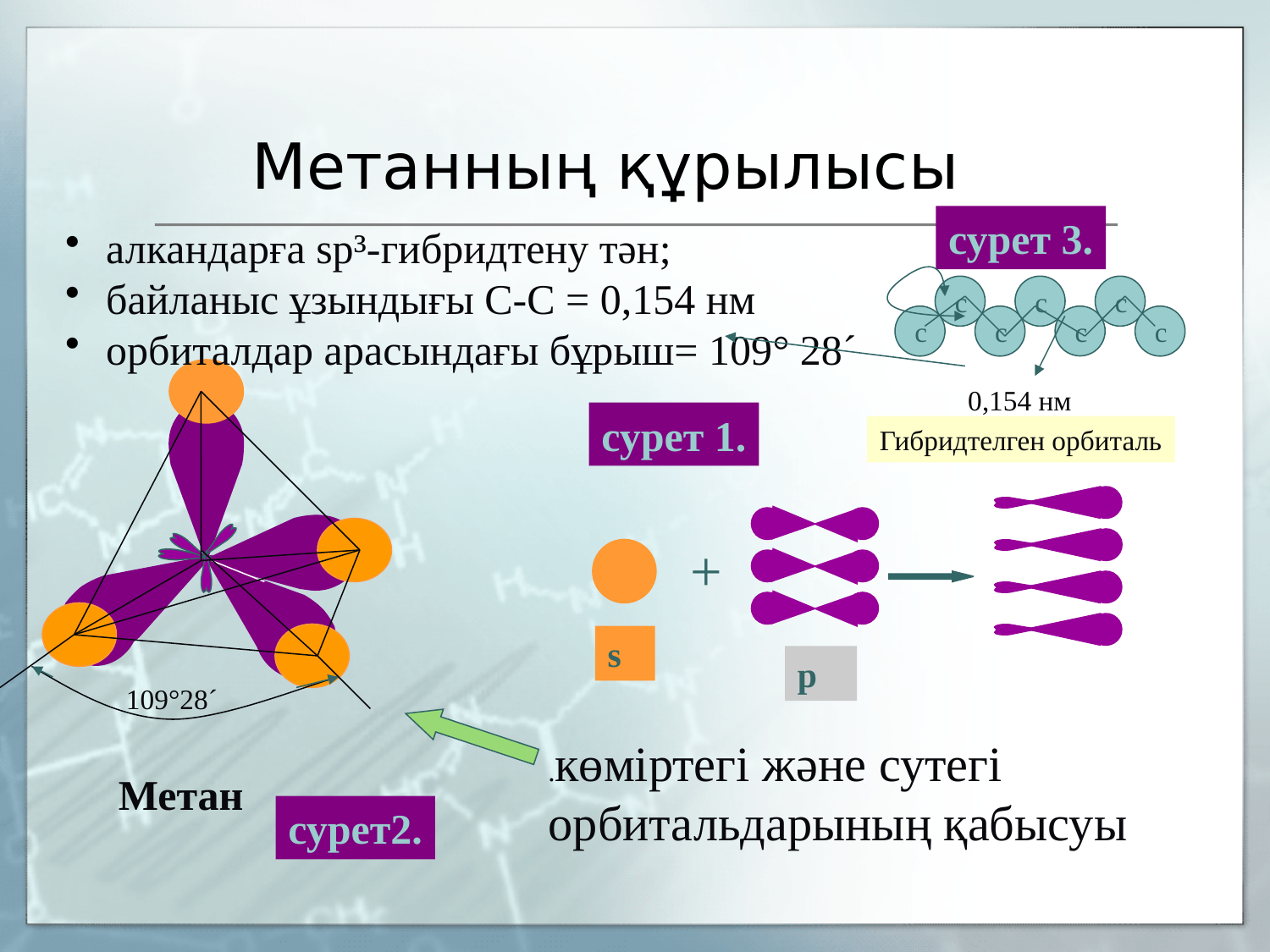

Метанның құрылысы
сурет 3.
 алкандарға sp³-гибридтену тән;
 байланыс ұзындығы С-С = 0,154 нм
 орбиталдар арасындағы бұрыш= 109° 28´
c
c
c

c
c

c
c

0,154 нм

сурет 1.

Гибридтелген орбиталь

+

s

р

109°28´

.көміртегі және сутегі орбитальдарының қабысуы
Метан
сурет2.